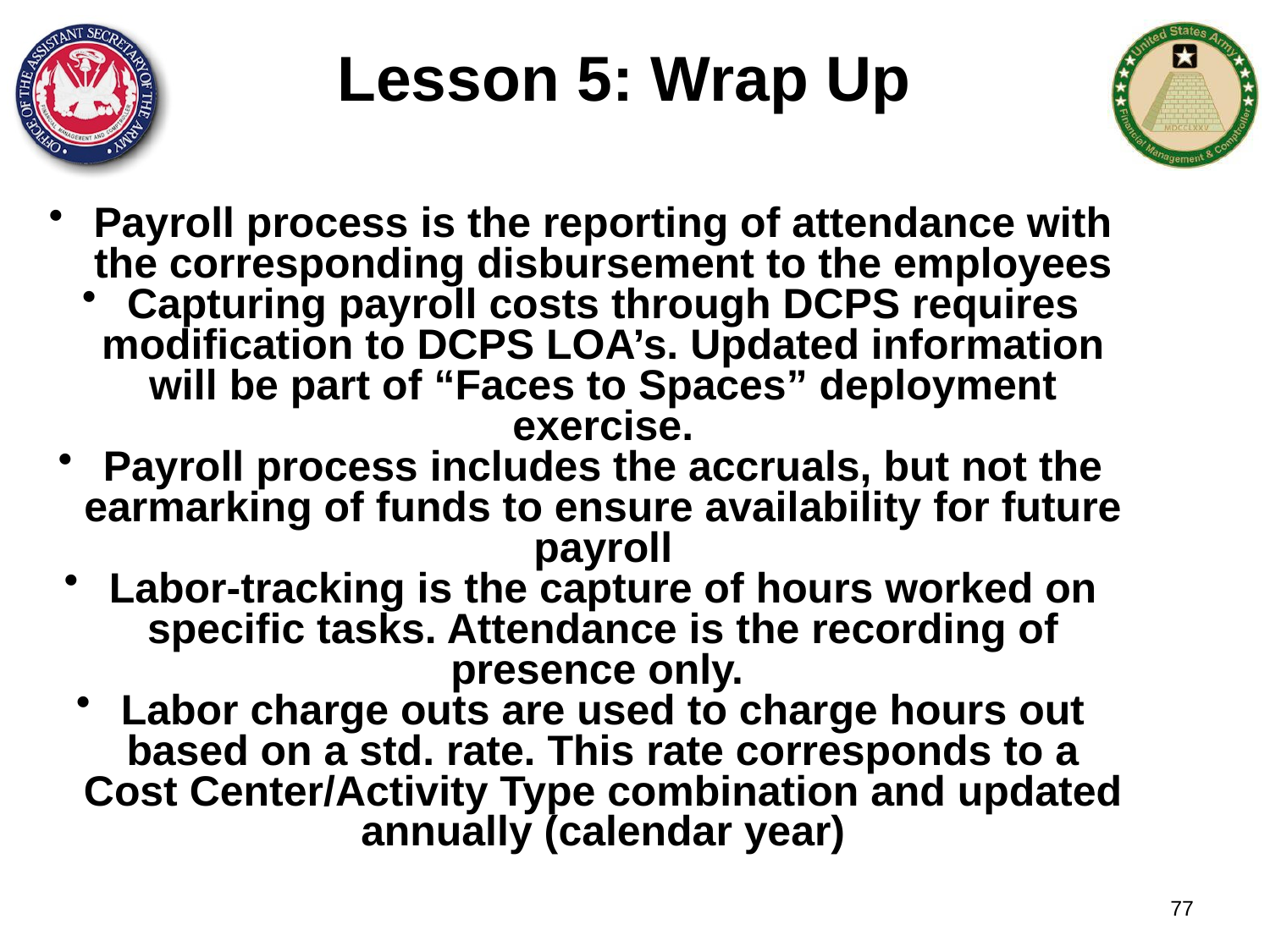

Lesson 5: Wrap Up

Payroll process is the reporting of attendance with the corresponding disbursement to the employees
Capturing payroll costs through DCPS requires modification to DCPS LOA’s. Updated information will be part of “Faces to Spaces” deployment exercise.
Payroll process includes the accruals, but not the earmarking of funds to ensure availability for future payroll
Labor-tracking is the capture of hours worked on specific tasks. Attendance is the recording of presence only.
Labor charge outs are used to charge hours out based on a std. rate. This rate corresponds to a Cost Center/Activity Type combination and updated annually (calendar year)